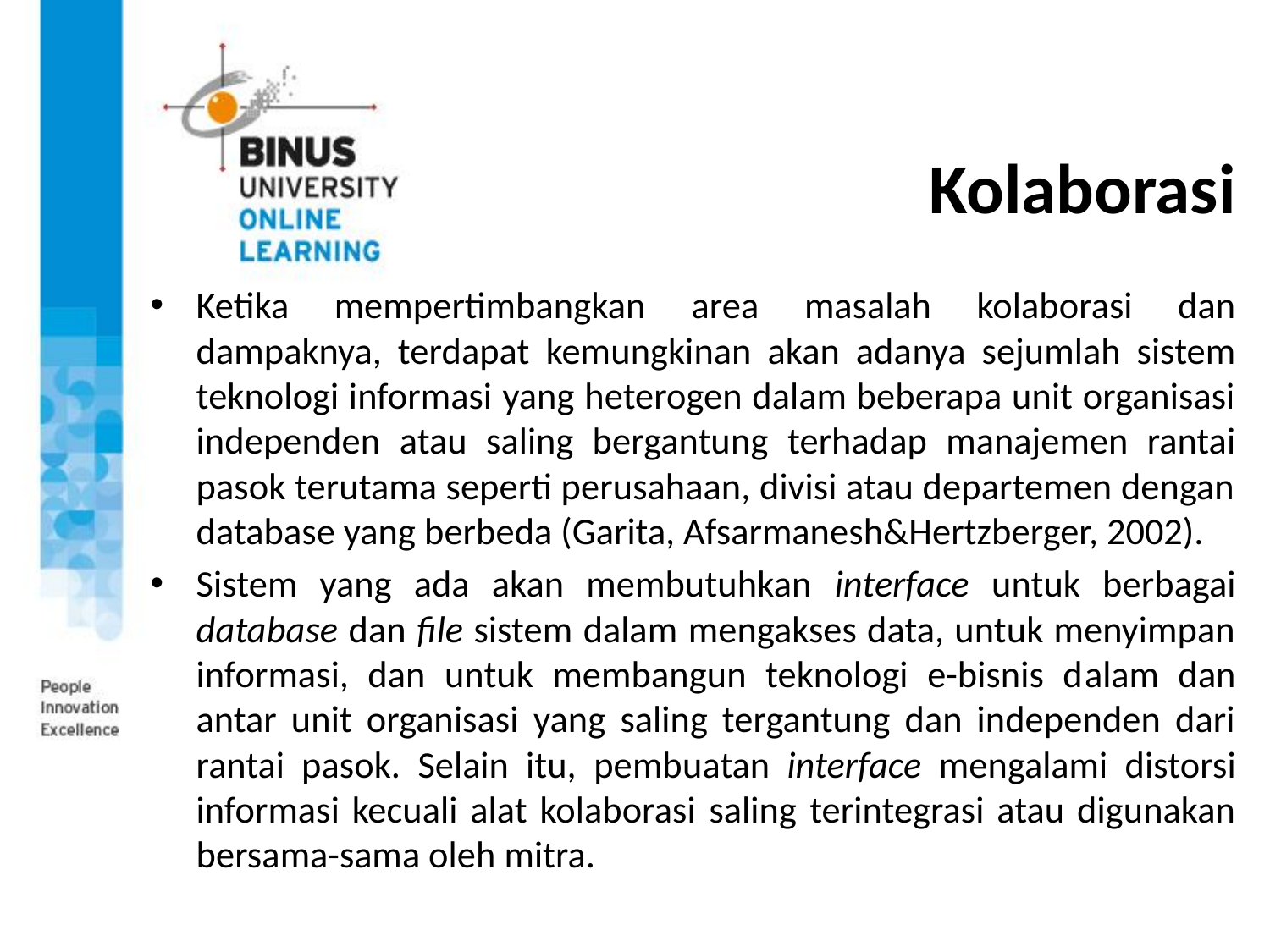

# Kolaborasi
Ketika mempertimbangkan area masalah kolaborasi dan dampaknya, terdapat kemungkinan akan adanya sejumlah sistem teknologi informasi yang heterogen dalam beberapa unit organisasi independen atau saling bergantung terhadap manajemen rantai pasok terutama seperti perusahaan, divisi atau departemen dengan database yang berbeda (Garita, Afsarmanesh&Hertzberger, 2002).
Sistem yang ada akan membutuhkan interface untuk berbagai database dan file sistem dalam mengakses data, untuk menyimpan informasi, dan untuk membangun teknologi e-bisnis dalam dan antar unit organisasi yang saling tergantung dan independen dari rantai pasok. Selain itu, pembuatan interface mengalami distorsi informasi kecuali alat kolaborasi saling terintegrasi atau digunakan bersama-sama oleh mitra.